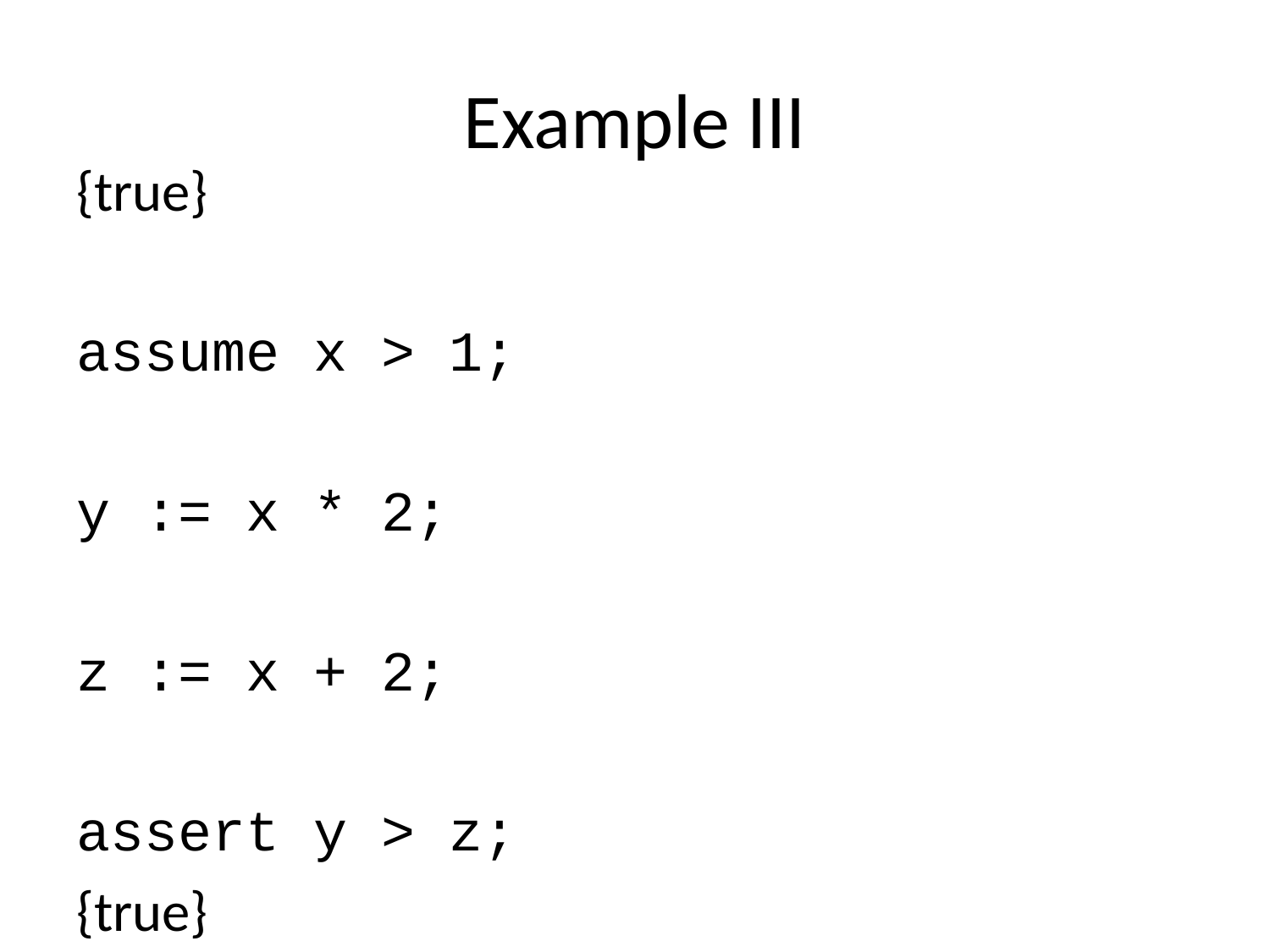

# Example III
{true}

assume x > 1;

y := x * 2;

z := x + 2;

assert y > z;
{true}